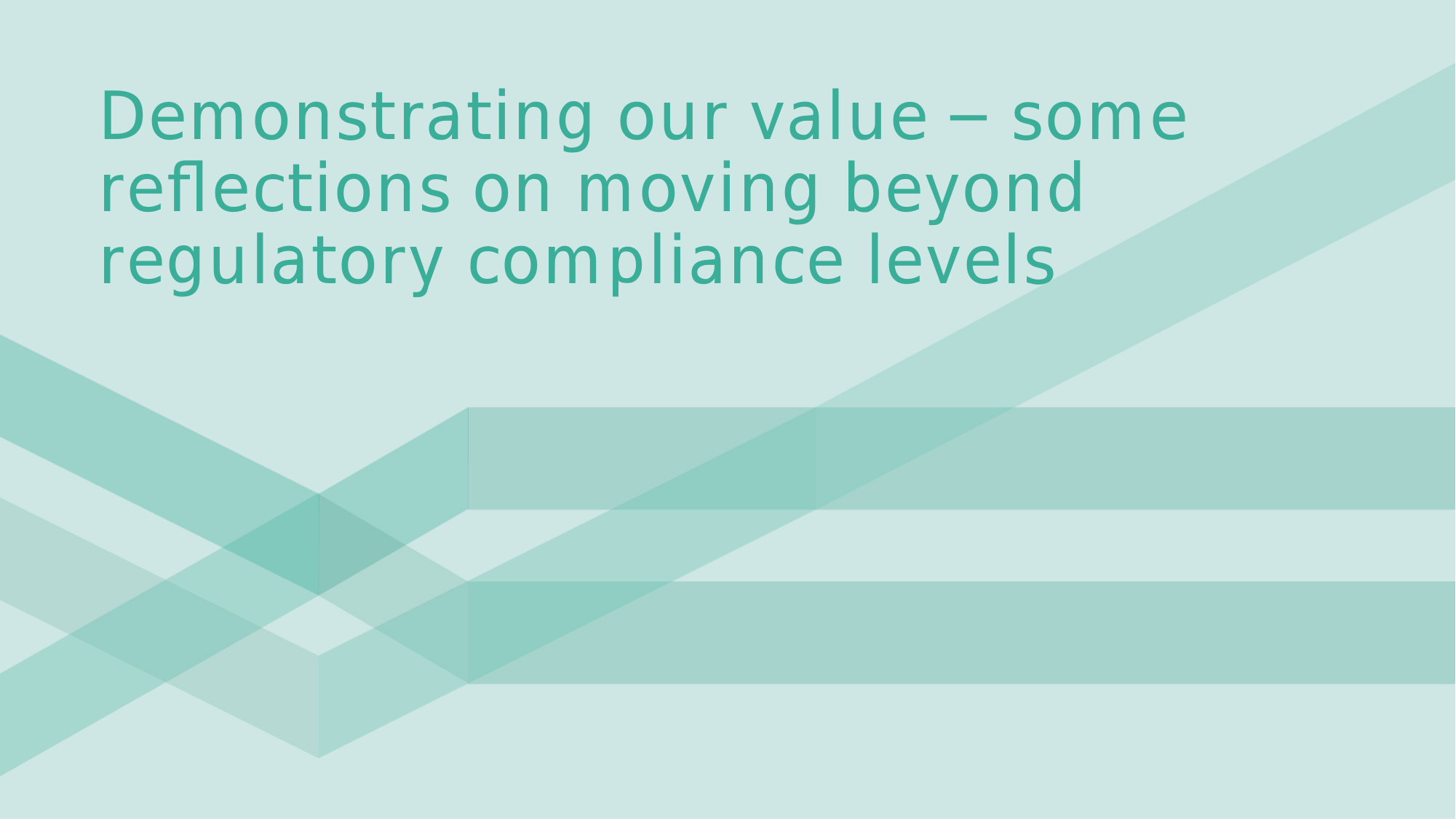

Demonstrating our value – some reflections on moving beyond regulatory compliance levels